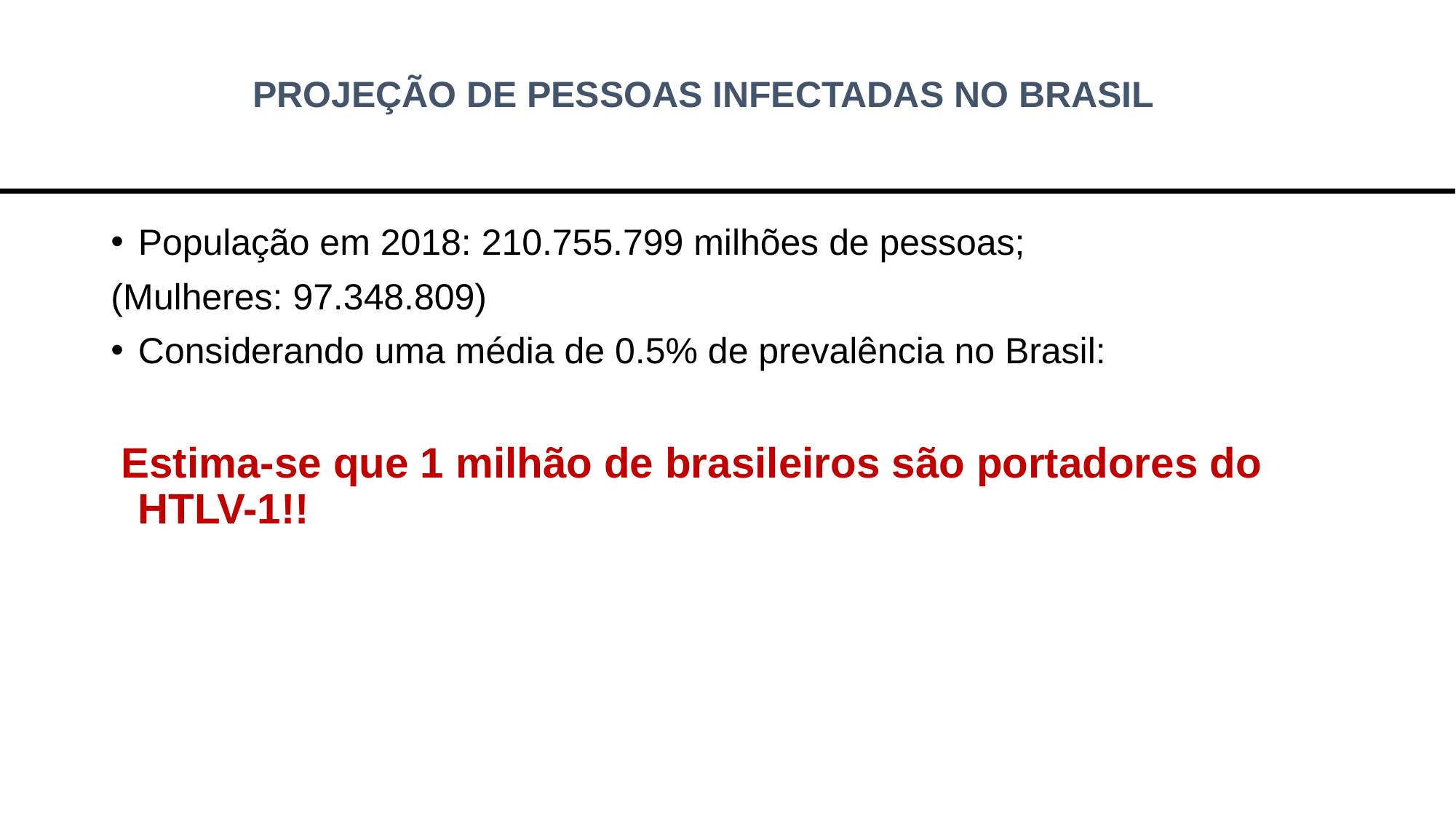

PROJEÇÃO DE PESSOAS INFECTADAS NO BRASIL
População em 2018: 210.755.799 milhões de pessoas;
(Mulheres: 97.348.809)
Considerando uma média de 0.5% de prevalência no Brasil:

 Estima-se que 1 milhão de brasileiros são portadores do HTLV-1!!